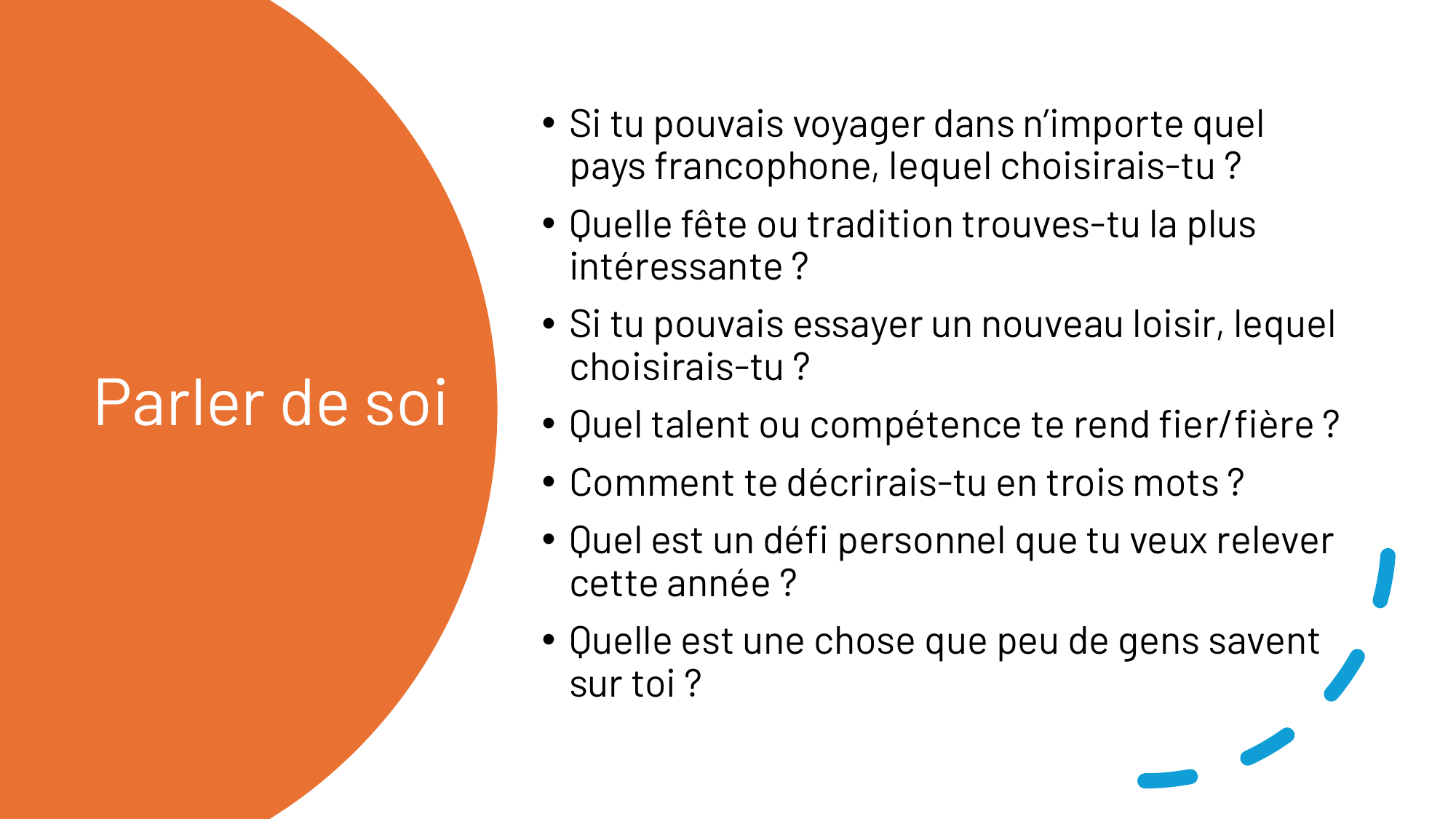

Si tu pouvais voyager dans n’importe quel pays francophone, lequel choisirais‑tu ?
Quelle fête ou tradition trouves‑tu la plus intéressante ?
Si tu pouvais essayer un nouveau loisir, lequel choisirais‑tu ?
Quel talent ou compétence te rend fier/fière ?
Comment te décrirais-tu en trois mots ?
Quel est un défi personnel que tu veux relever cette année ?
Quelle est une chose que peu de gens savent sur toi ?
# Parler de soi